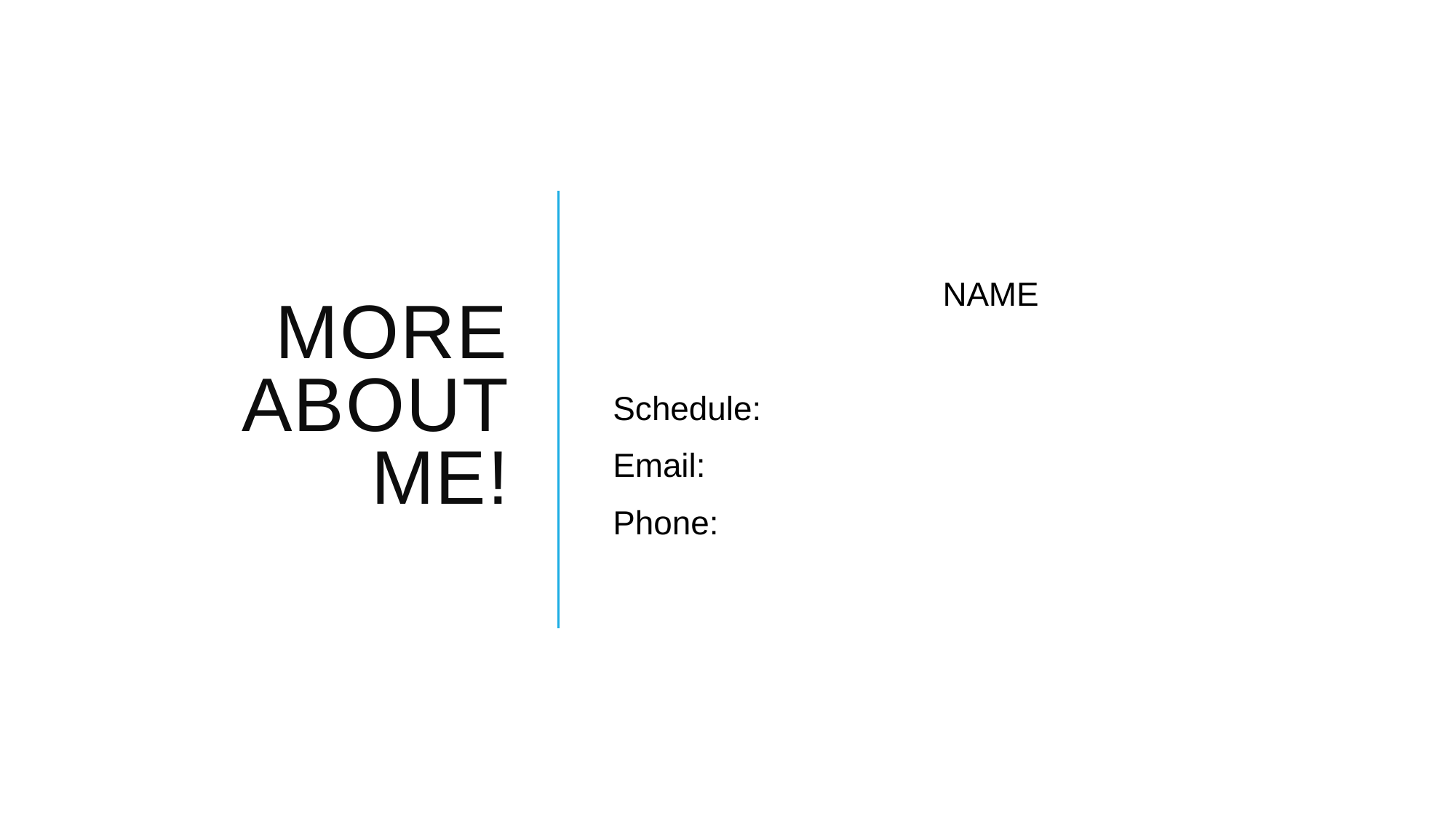

# More about me!
NAME

Schedule:
Email:
Phone: